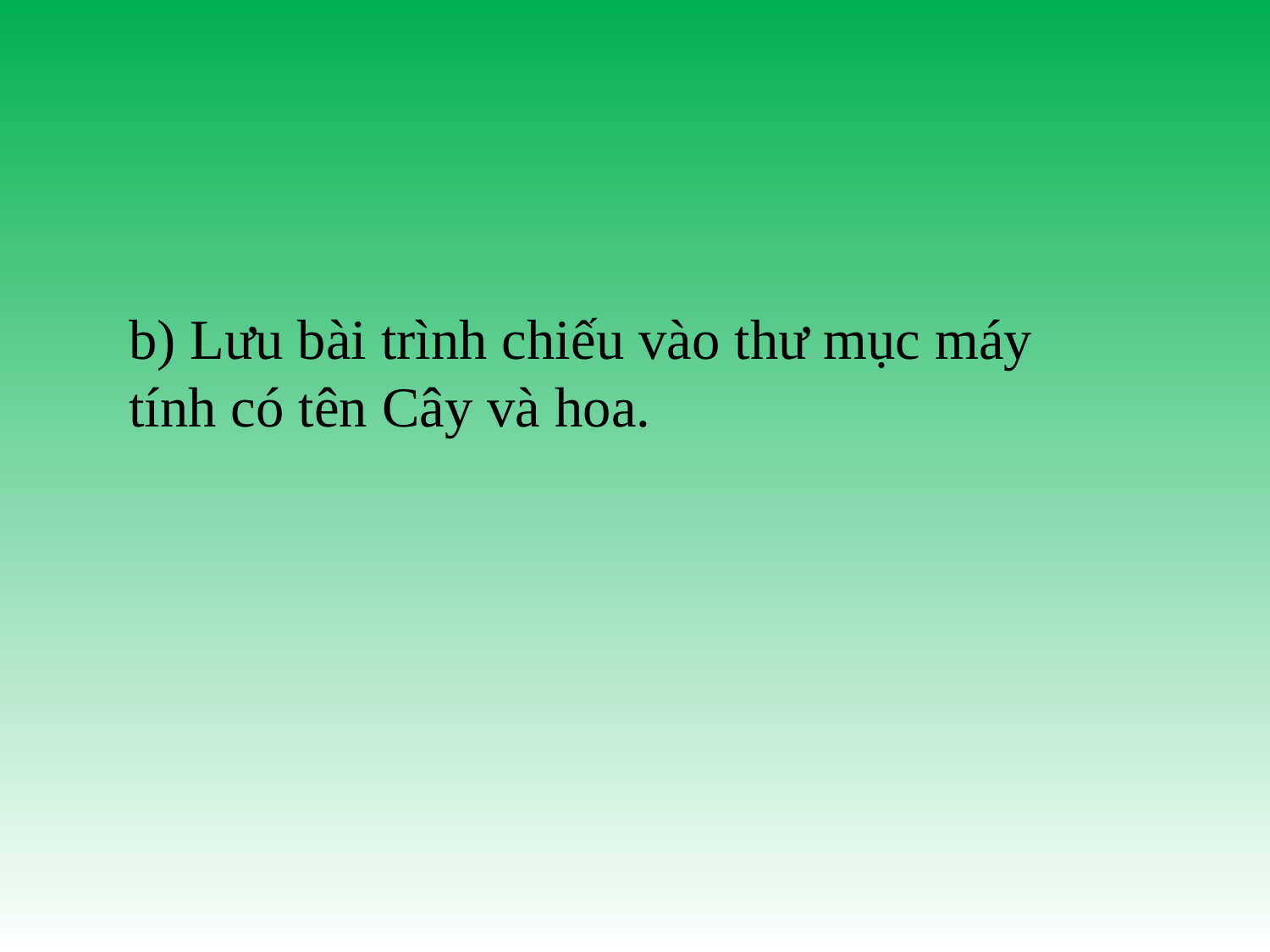

#
b) Lưu bài trình chiếu vào thư mục máy tính có tên Cây và hoa.